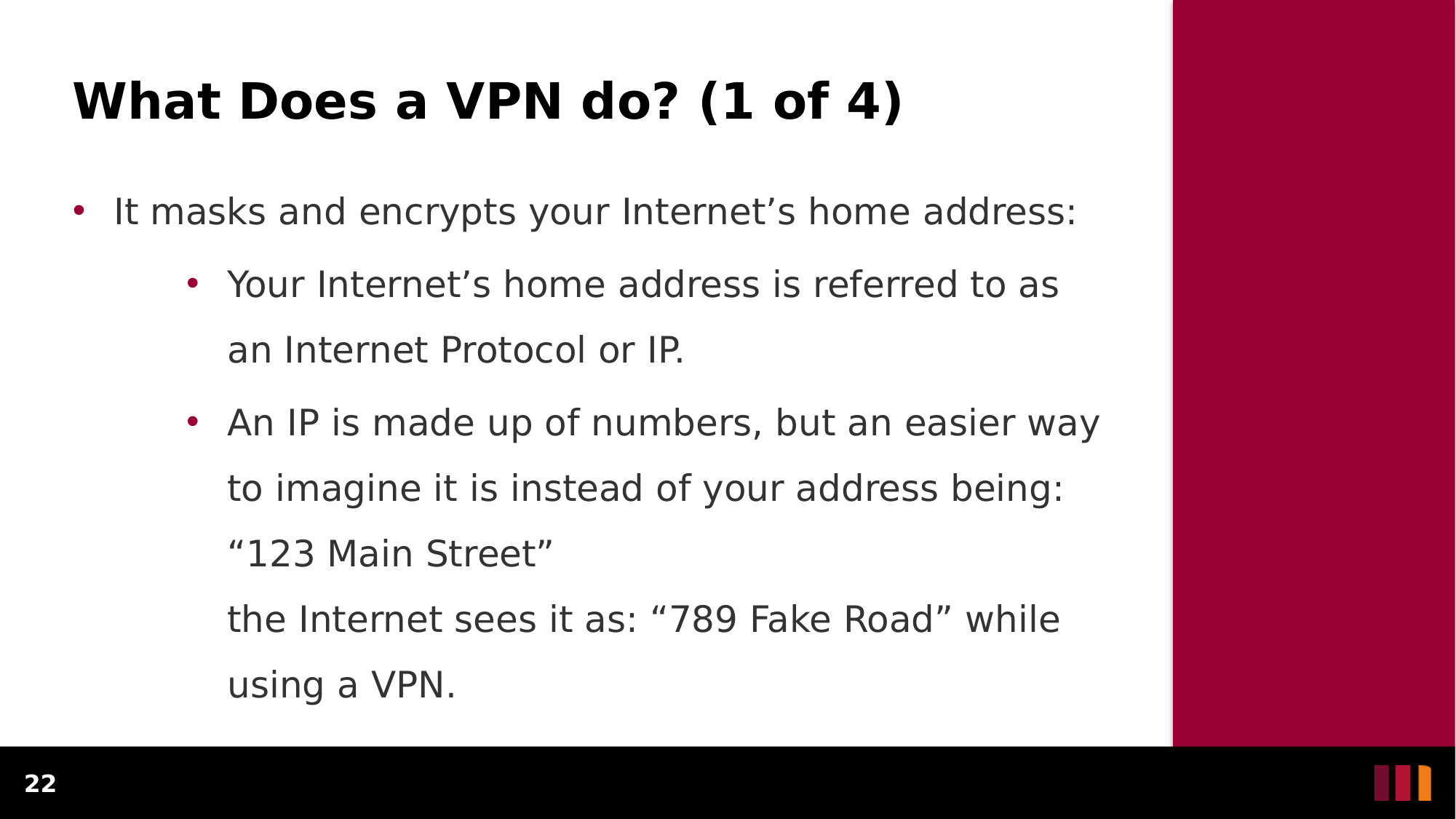

# What Does a VPN do? (1 of 4)
It masks and encrypts your Internet’s home address:
Your Internet’s home address is referred to as an Internet Protocol or IP.
An IP is made up of numbers, but an easier way to imagine it is instead of your address being: “123 Main Street”
the Internet sees it as: “789 Fake Road” while using a VPN.
22